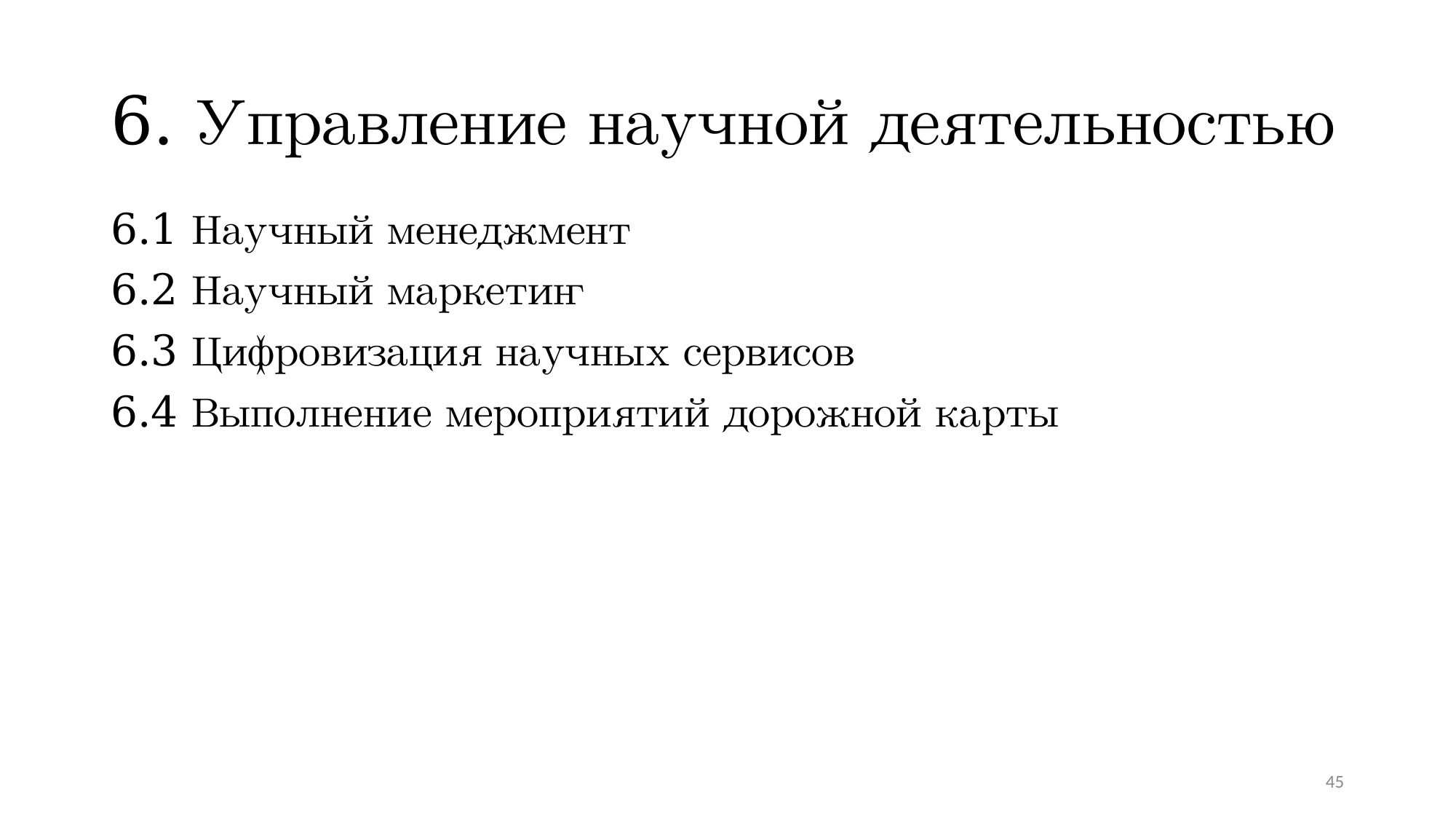

# 6. Управление научной деятельностью
6.1 Научный менеджмент
6.2 Научный маркетинг
6.3 Цифровизация научных сервисов
6.4 Выполнение мероприятий дорожной карты

45